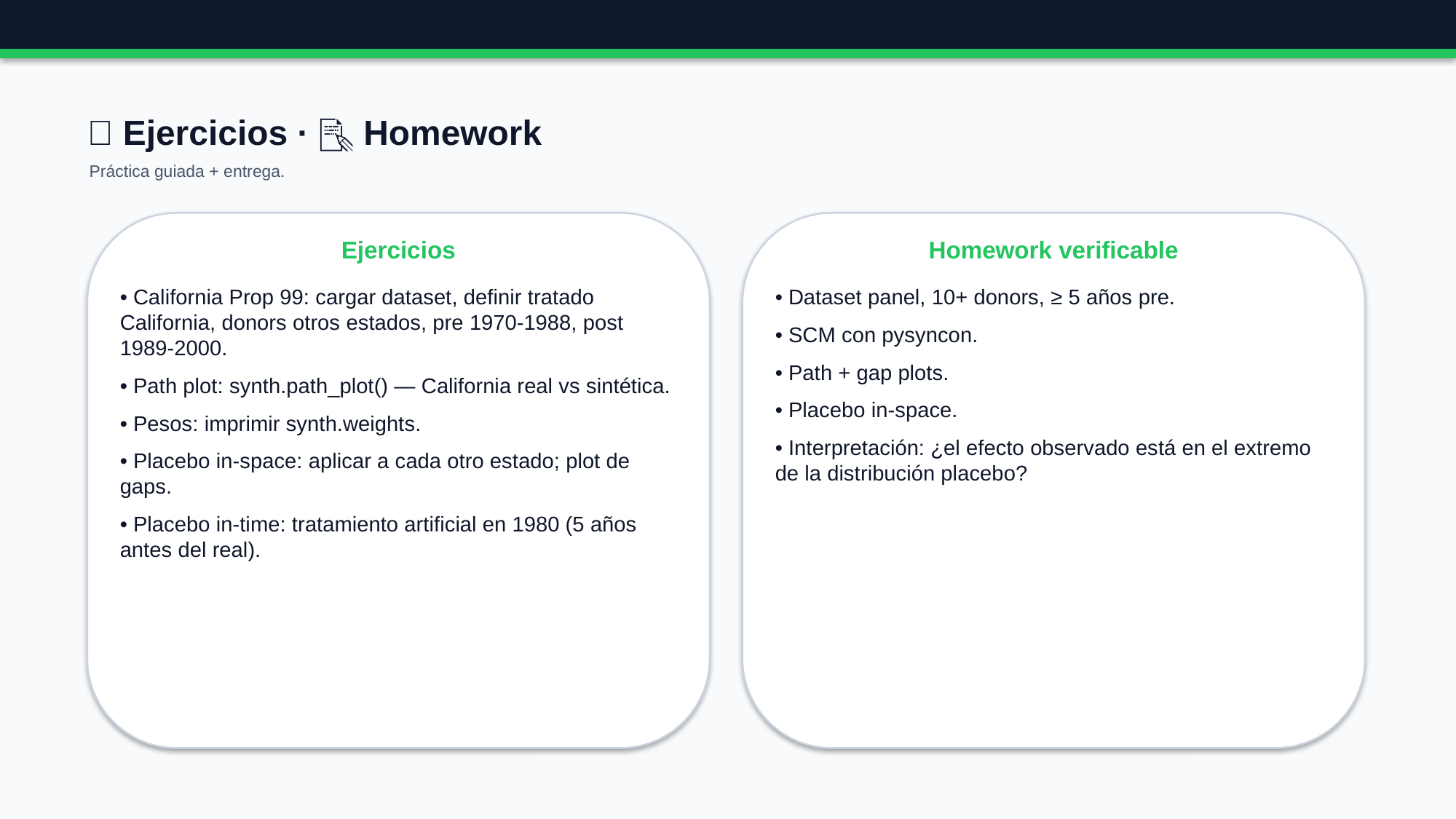

🧪 Ejercicios · 📝 Homework
Práctica guiada + entrega.

Ejercicios
Homework verificable
• California Prop 99: cargar dataset, definir tratado California, donors otros estados, pre 1970-1988, post 1989-2000.
• Path plot: synth.path_plot() — California real vs sintética.
• Pesos: imprimir synth.weights.
• Placebo in-space: aplicar a cada otro estado; plot de gaps.
• Placebo in-time: tratamiento artificial en 1980 (5 años antes del real).
• Dataset panel, 10+ donors, ≥ 5 años pre.
• SCM con pysyncon.
• Path + gap plots.
• Placebo in-space.
• Interpretación: ¿el efecto observado está en el extremo de la distribución placebo?